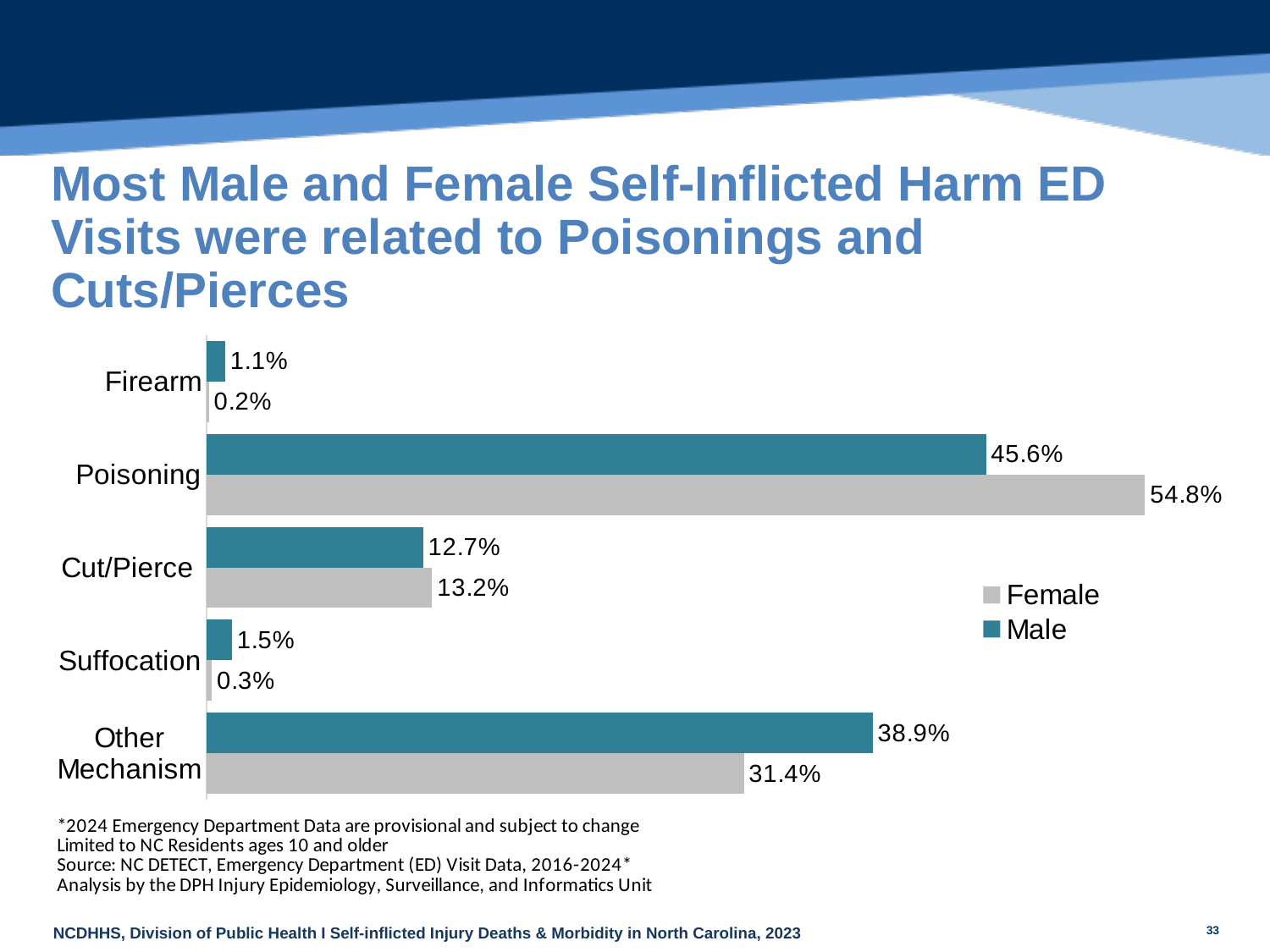

# Most Male and Female Self-Inflicted Harm ED Visits were related to Poisonings and Cuts/Pierces

### Chart

| Category | Male | Female |
|---|---|---|
| Firearm | 0.01100632742611942 | 0.001536869655193402 |
| Poisoning | 0.4555019515624621 | 0.5484342189354515 |
| Cut/Pierce  | 0.12659700841232516 | 0.13189689278432087 |
| Suffocation | 0.014933695362311813 | 0.0032563376852612676 |
| Other Mechanism | 0.38936701495793835 | 0.31400833865911926 |
33